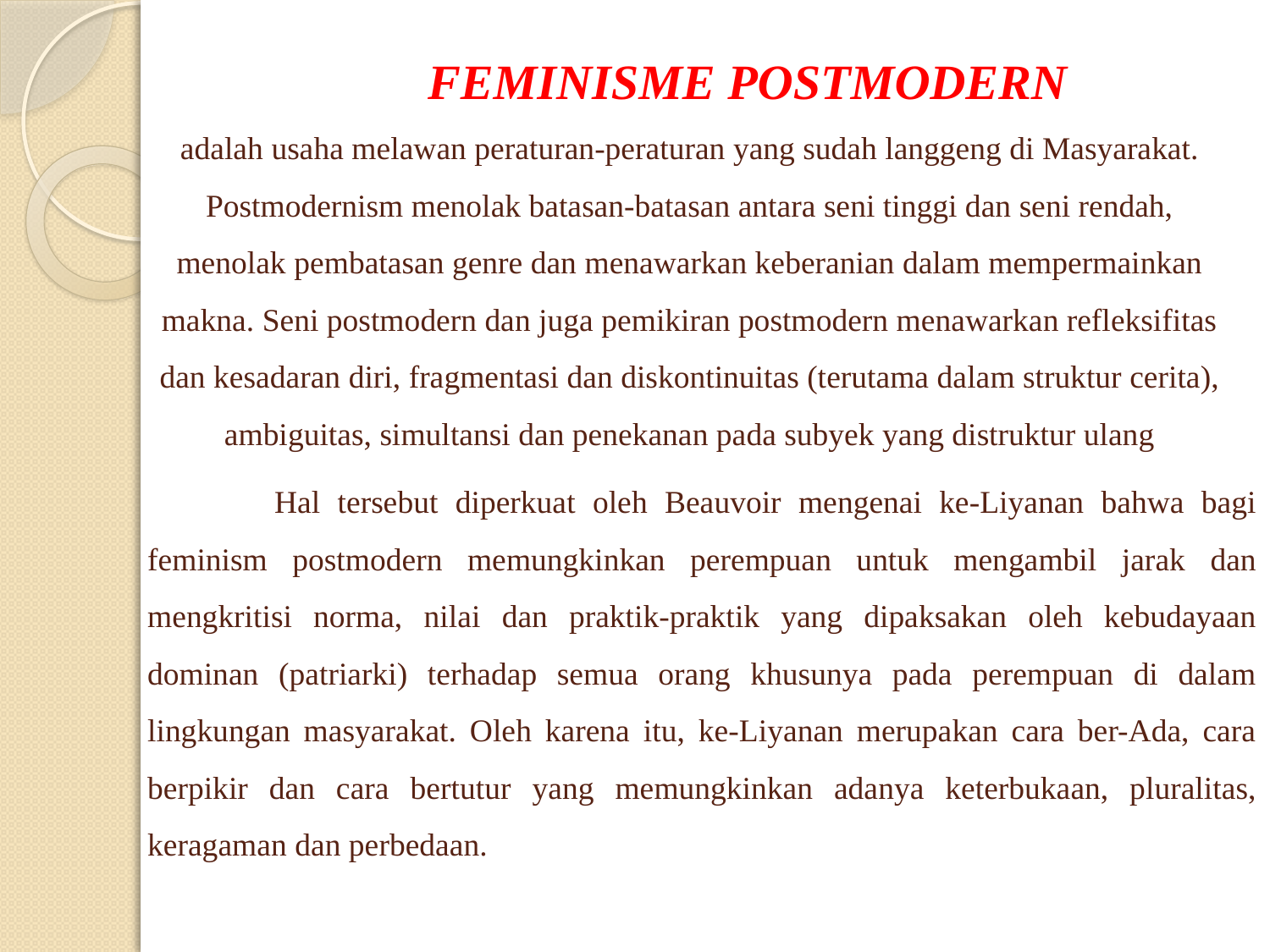

# FEMINISME POSTMODERN adalah usaha melawan peraturan-peraturan yang sudah langgeng di Masyarakat. Postmodernism menolak batasan-batasan antara seni tinggi dan seni rendah, menolak pembatasan genre dan menawarkan keberanian dalam mempermainkan makna. Seni postmodern dan juga pemikiran postmodern menawarkan refleksifitas dan kesadaran diri, fragmentasi dan diskontinuitas (terutama dalam struktur cerita), ambiguitas, simultansi dan penekanan pada subyek yang distruktur ulang
	Hal tersebut diperkuat oleh Beauvoir mengenai ke-Liyanan bahwa bagi feminism postmodern memungkinkan perempuan untuk mengambil jarak dan mengkritisi norma, nilai dan praktik-praktik yang dipaksakan oleh kebudayaan dominan (patriarki) terhadap semua orang khusunya pada perempuan di dalam lingkungan masyarakat. Oleh karena itu, ke-Liyanan merupakan cara ber-Ada, cara berpikir dan cara bertutur yang memungkinkan adanya keterbukaan, pluralitas, keragaman dan perbedaan.